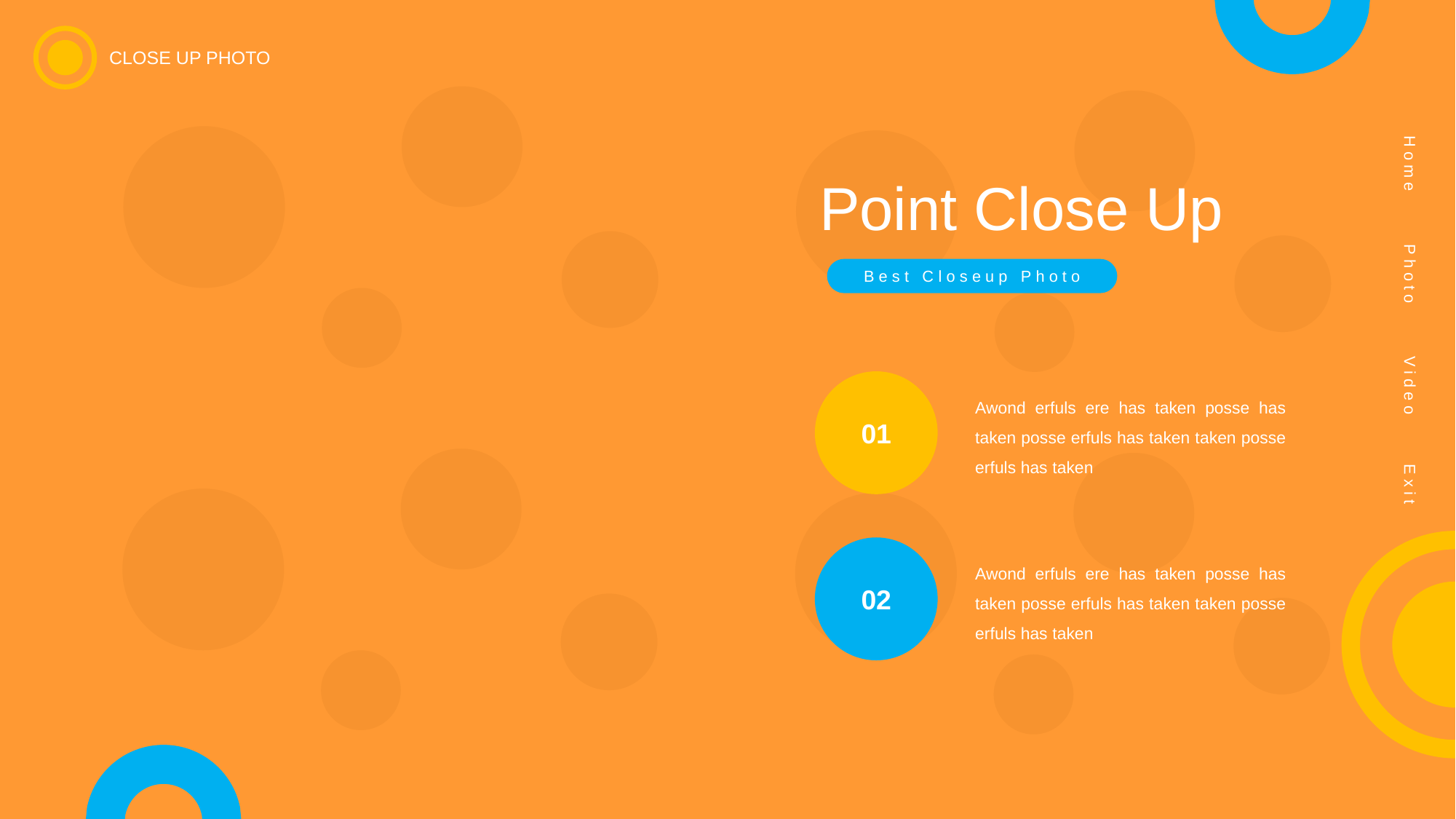

CLOSE UP PHOTO
Home
Photo
Video
Exit

Point Close Up
Best Closeup Photo
01
Awond erfuls ere has taken posse has taken posse erfuls has taken taken posse erfuls has taken
02
Awond erfuls ere has taken posse has taken posse erfuls has taken taken posse erfuls has taken